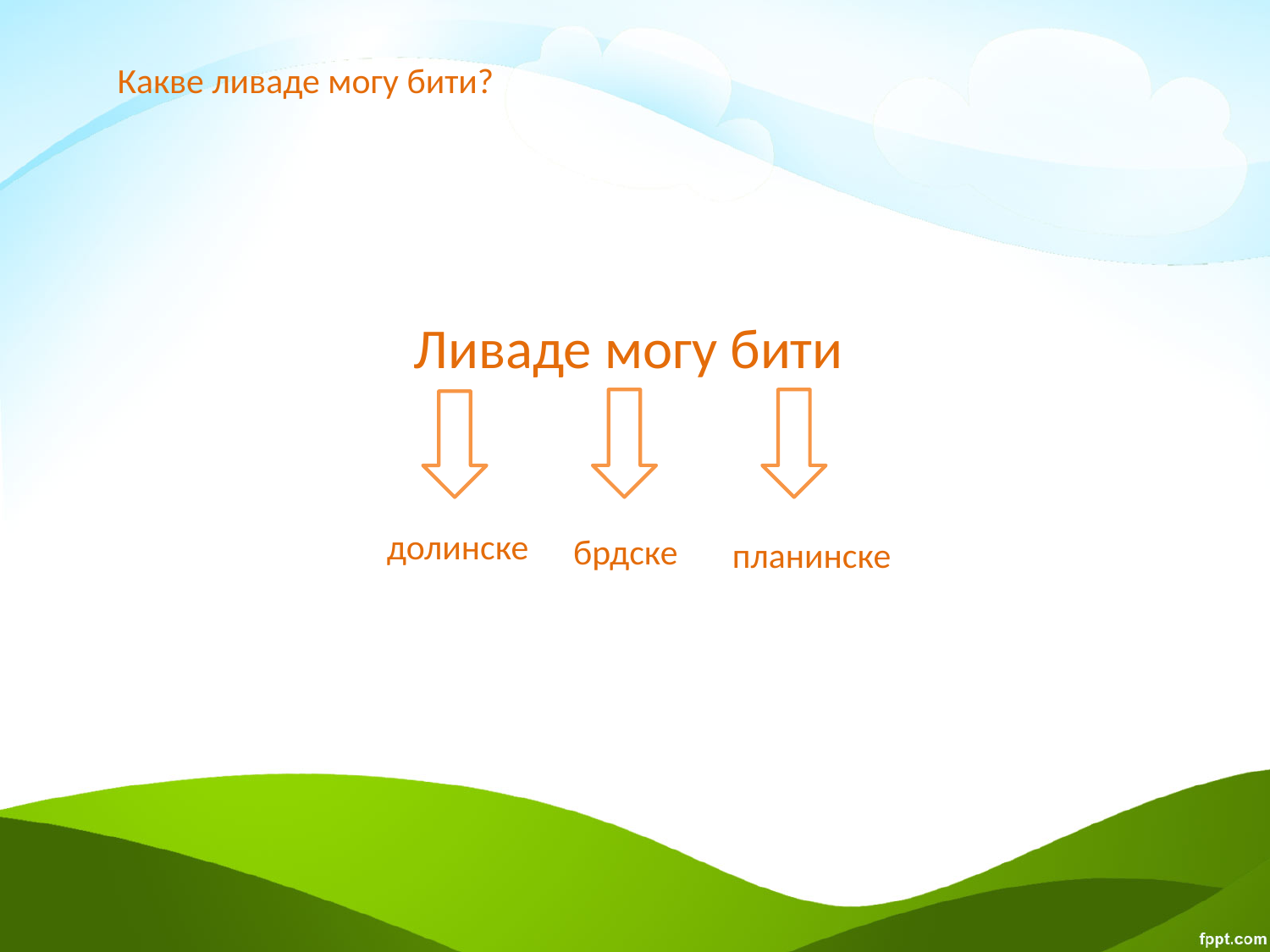

Какве ливаде могу бити?

Ливаде могу бити

долинске
брдске
планинске